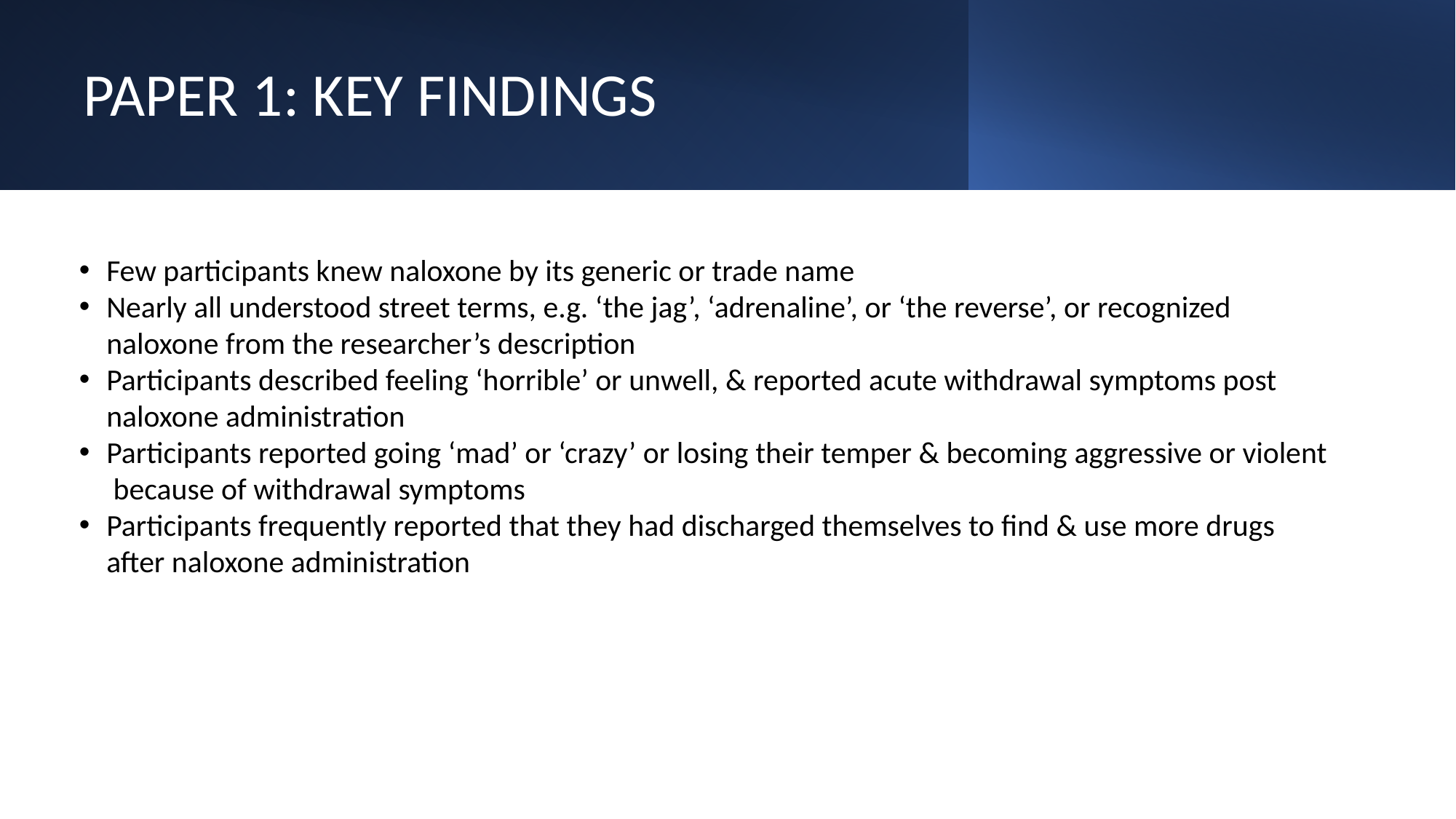

# PAPER 1: KEY FINDINGS
Few participants knew naloxone by its generic or trade name
Nearly all understood street terms, e.g. ‘the jag’, ‘adrenaline’, or ‘the reverse’, or recognized naloxone from the researcher’s description
Participants described feeling ‘horrible’ or unwell, & reported acute withdrawal symptoms post naloxone administration
Participants reported going ‘mad’ or ‘crazy’ or losing their temper & becoming aggressive or violent  because of withdrawal symptoms
Participants frequently reported that they had discharged themselves to find & use more drugs after naloxone administration